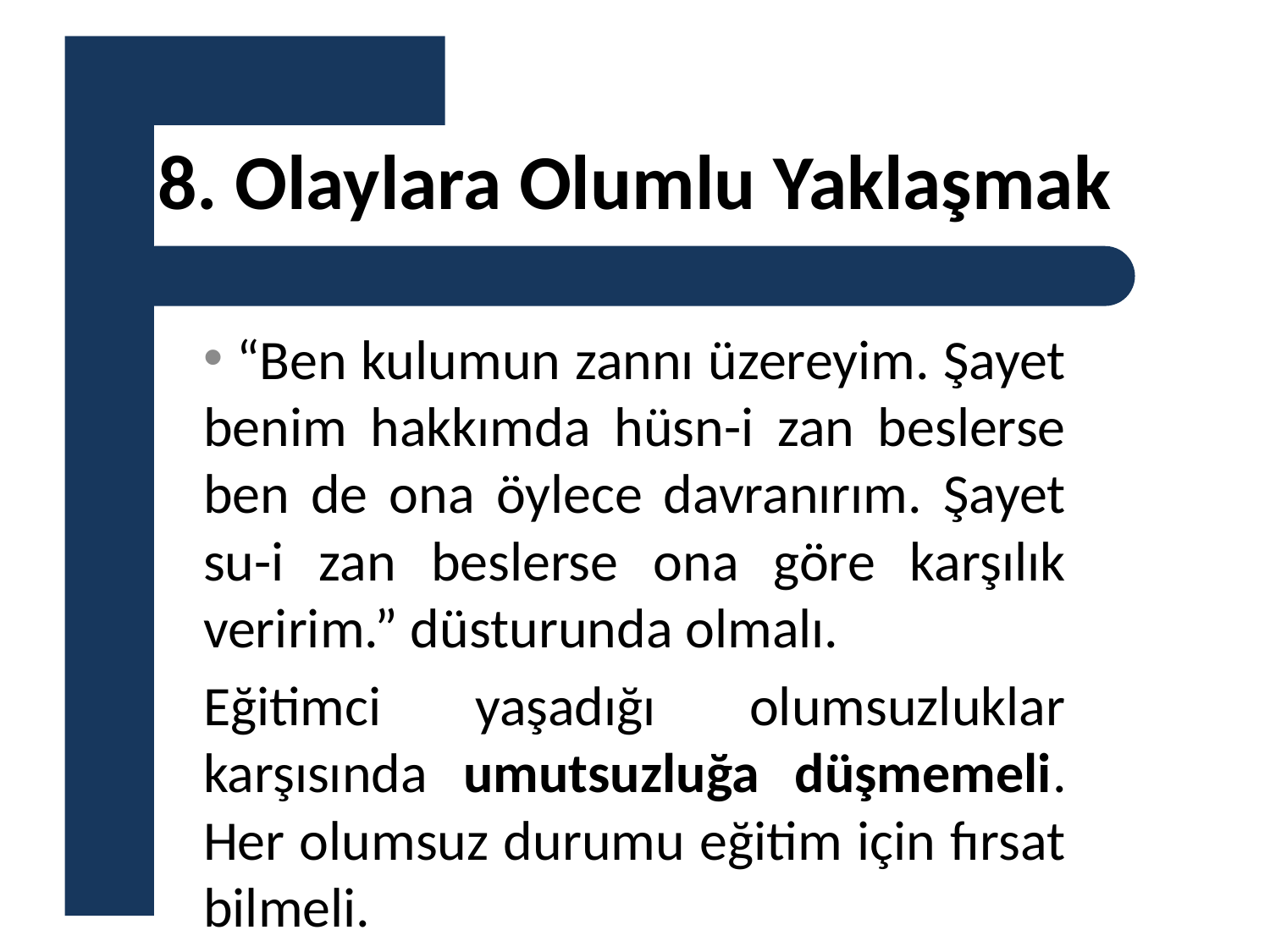

# 8. Olaylara Olumlu Yaklaşmak

 “Ben kulumun zannı üzereyim. Şayet benim hakkımda hüsn-i zan beslerse ben de ona öylece davranırım. Şayet su-i zan beslerse ona göre karşılık veririm.” düsturunda olmalı.
Eğitimci yaşadığı olumsuzluklar karşısında umutsuzluğa düşmemeli. Her olumsuz durumu eğitim için fırsat bilmeli.